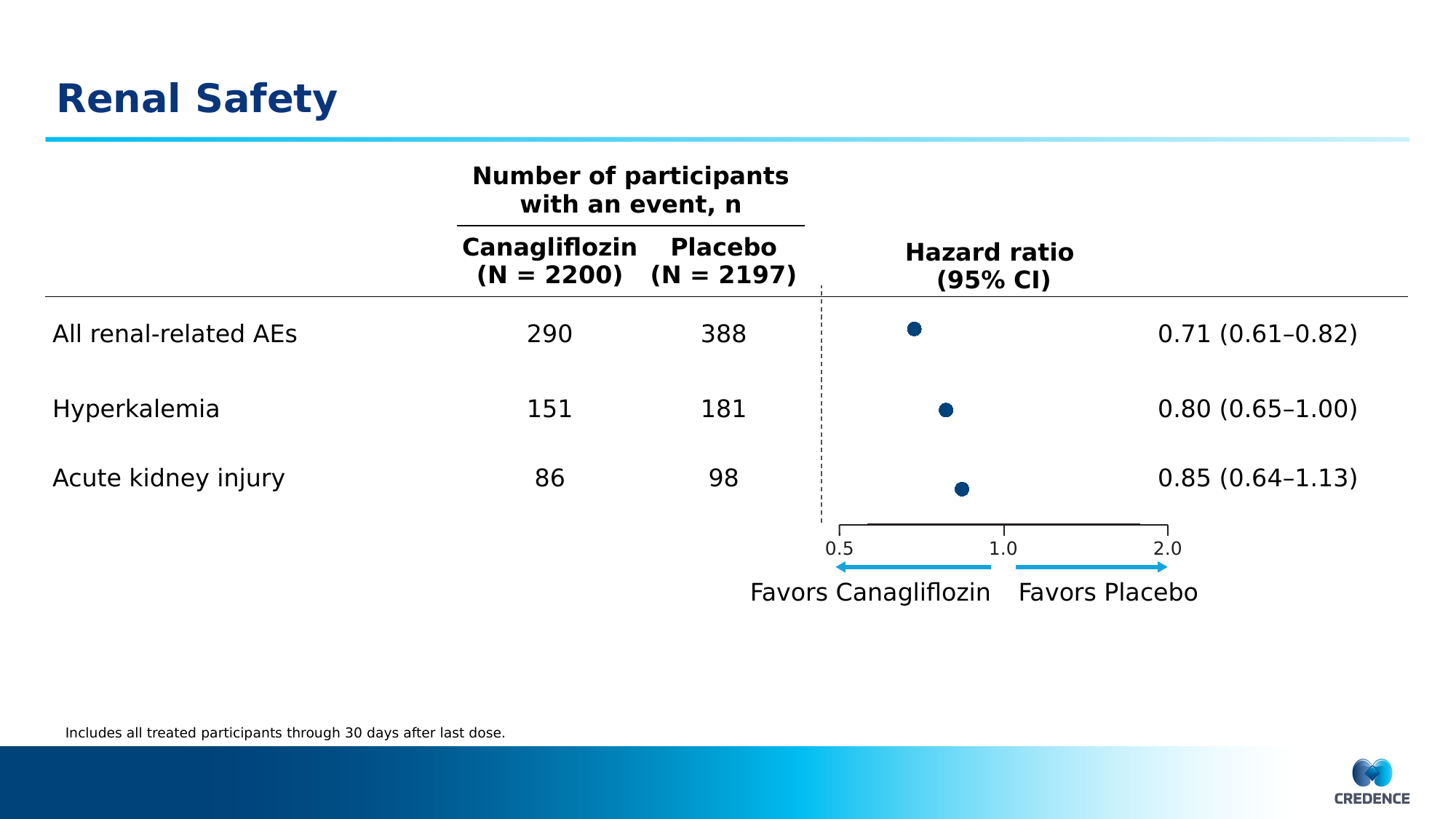

# Renal Safety
|  | Number of participants with an event, n |  |  |  |
| --- | --- | --- | --- | --- |
|  | Canagliflozin (N = 2200) | Placebo (N = 2197) | Hazard ratio (95% CI) |  |
| All renal-related AEs | 290 | 388 |  | 0.71 (0.61–0.82) |
| Hyperkalemia | 151 | 181 |  | 0.80 (0.65–1.00) |
| Acute kidney injury | 86 | 98 |  | 0.85 (0.64–1.13) |

### Chart

| Category |  |
|---|---|

1.0
2.0
0.5

Favors Placebo
Favors Canagliflozin
Includes all treated participants through 30 days after last dose.